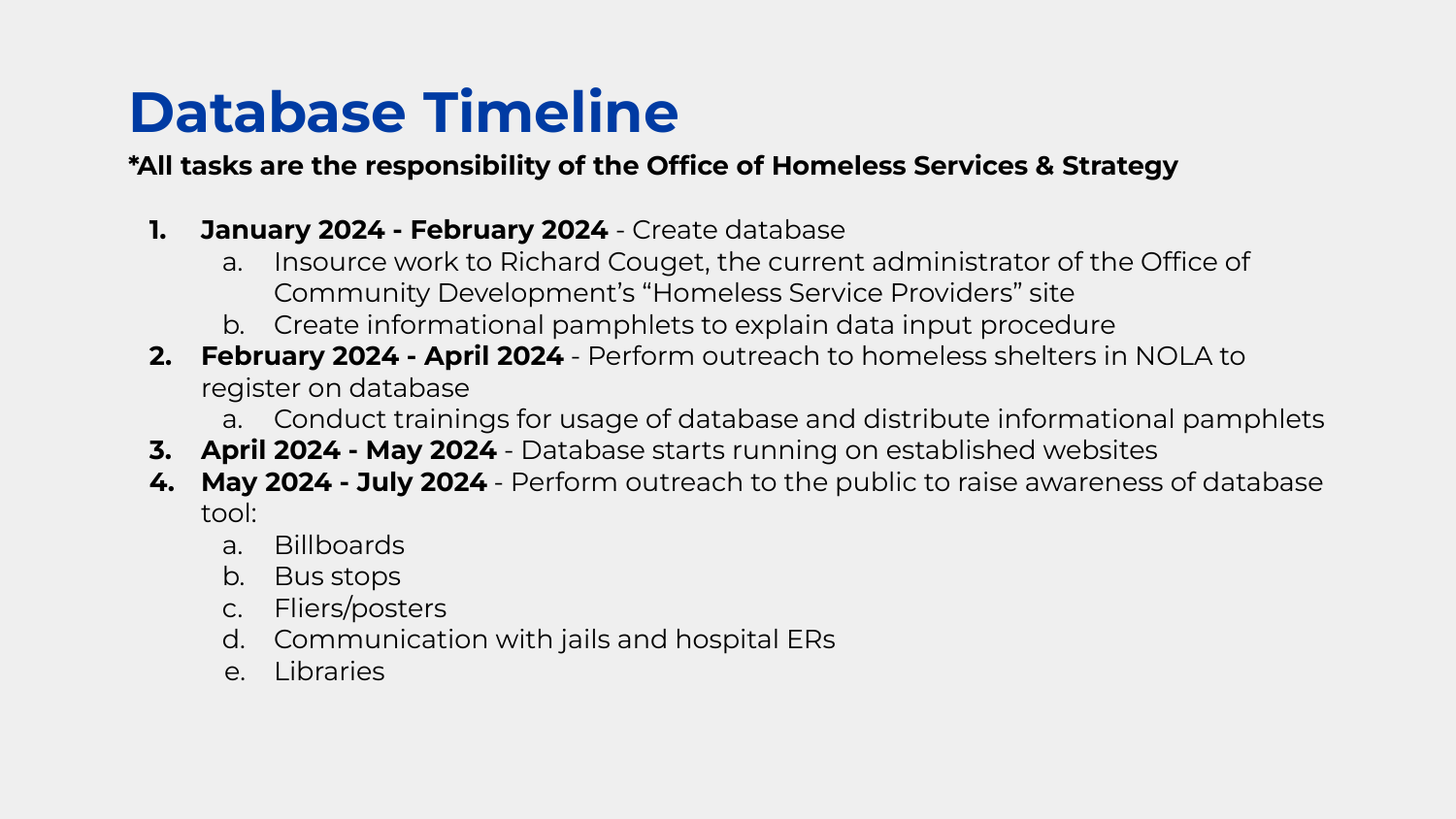

# Database Timeline
*All tasks are the responsibility of the Office of Homeless Services & Strategy
January 2024 - February 2024 - Create database
Insource work to Richard Couget, the current administrator of the Office of Community Development’s “Homeless Service Providers” site
Create informational pamphlets to explain data input procedure
February 2024 - April 2024 - Perform outreach to homeless shelters in NOLA to register on database
Conduct trainings for usage of database and distribute informational pamphlets
April 2024 - May 2024 - Database starts running on established websites
May 2024 - July 2024 - Perform outreach to the public to raise awareness of database tool:
Billboards
Bus stops
Fliers/posters
Communication with jails and hospital ERs
Libraries